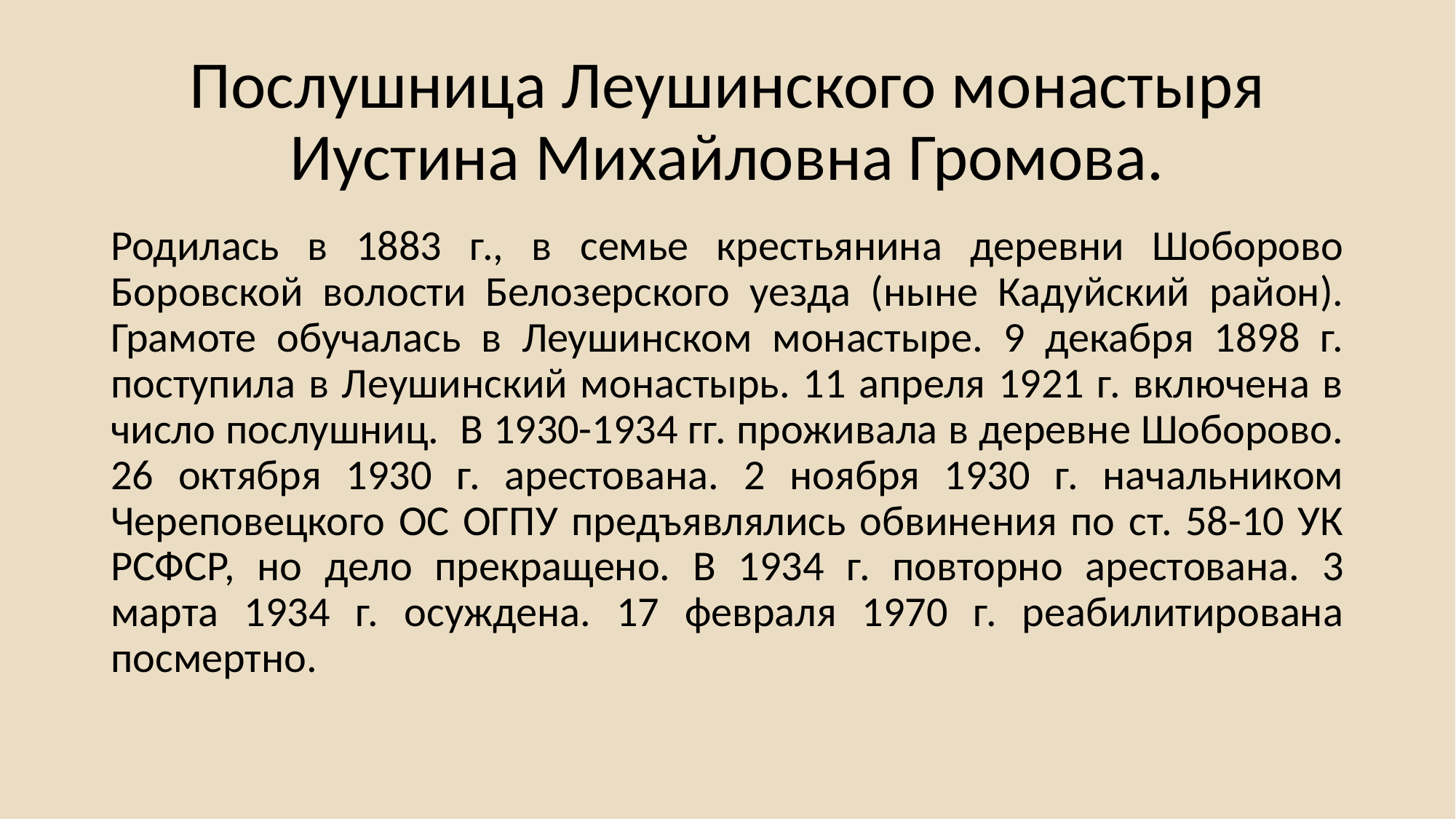

# Послушница Леушинского монастыря Иустина Михайловна Громова.
Родилась в 1883 г., в семье крестьянина деревни Шоборово Боровской волости Белозерского уезда (ныне Кадуйский район). Грамоте обучалась в Леушинском монастыре. 9 декабря 1898 г. поступила в Леушинский монастырь. 11 апреля 1921 г. включена в число послушниц.  В 1930-1934 гг. проживала в деревне Шоборово. 26 октября 1930 г. арестована. 2 ноября 1930 г. начальником Череповецкого ОС ОГПУ предъявлялись обвинения по ст. 58-10 УК РСФСР, но дело прекращено. В 1934 г. повторно арестована. 3 марта 1934 г. осуждена. 17 февраля 1970 г. реабилитирована посмертно.